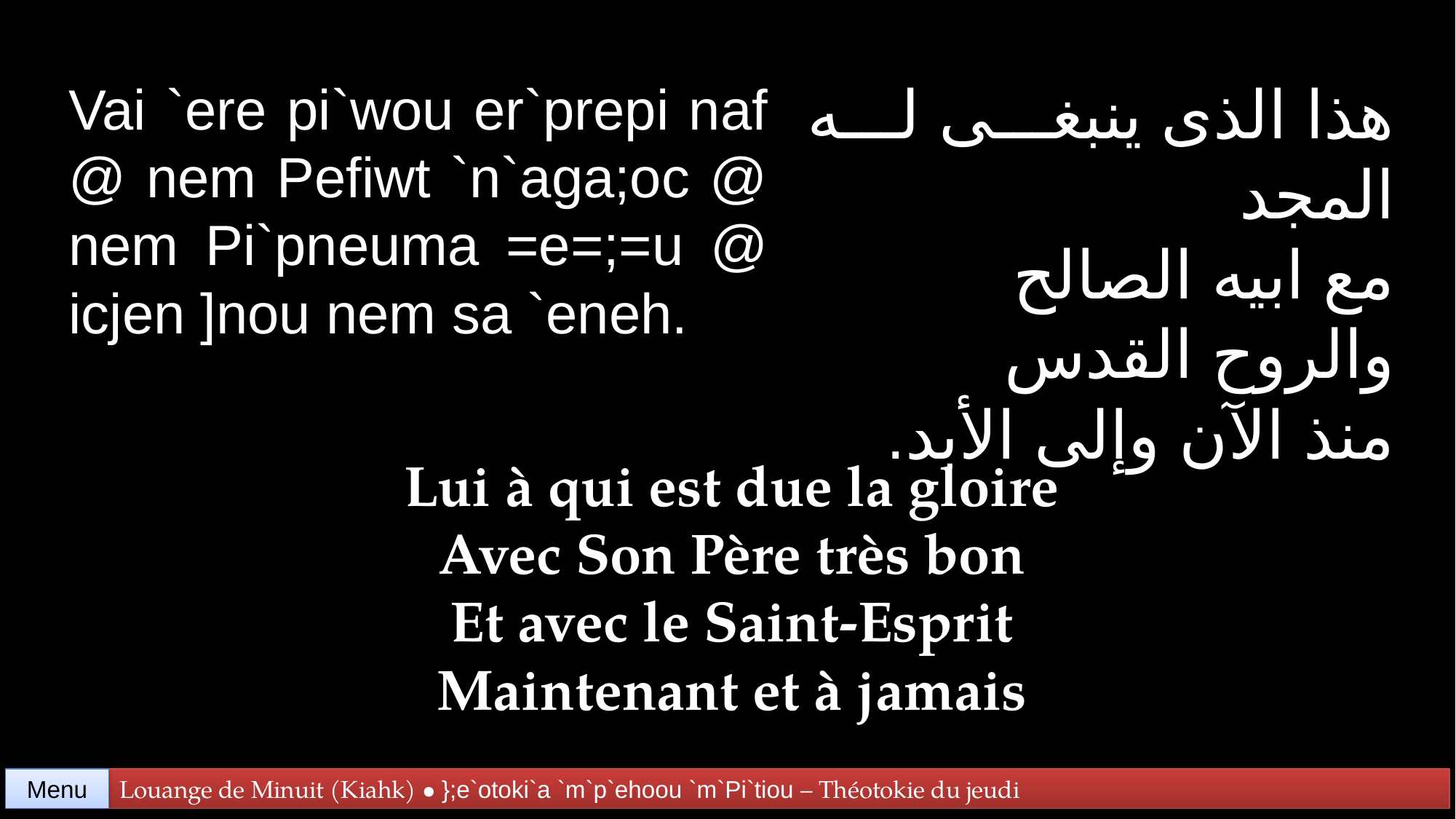

هذا الذى ينبغى له المجد
مع ابيه الصالح
والروح القدس
منذ الآن وإلى الأبد.
Vai `ere pi`wou er`prepi naf @ nem Pefiwt `n`aga;oc @ nem Pi`pneuma =e=;=u @ icjen ]nou nem sa `eneh.

Lui à qui est due la gloire
Avec Son Père très bon
Et avec le Saint-Esprit
Maintenant et à jamais
Menu
Louange de Minuit (Kiahk) • };e`otoki`a `m`p`ehoou `m`Pi`tiou – Théotokie du jeudi